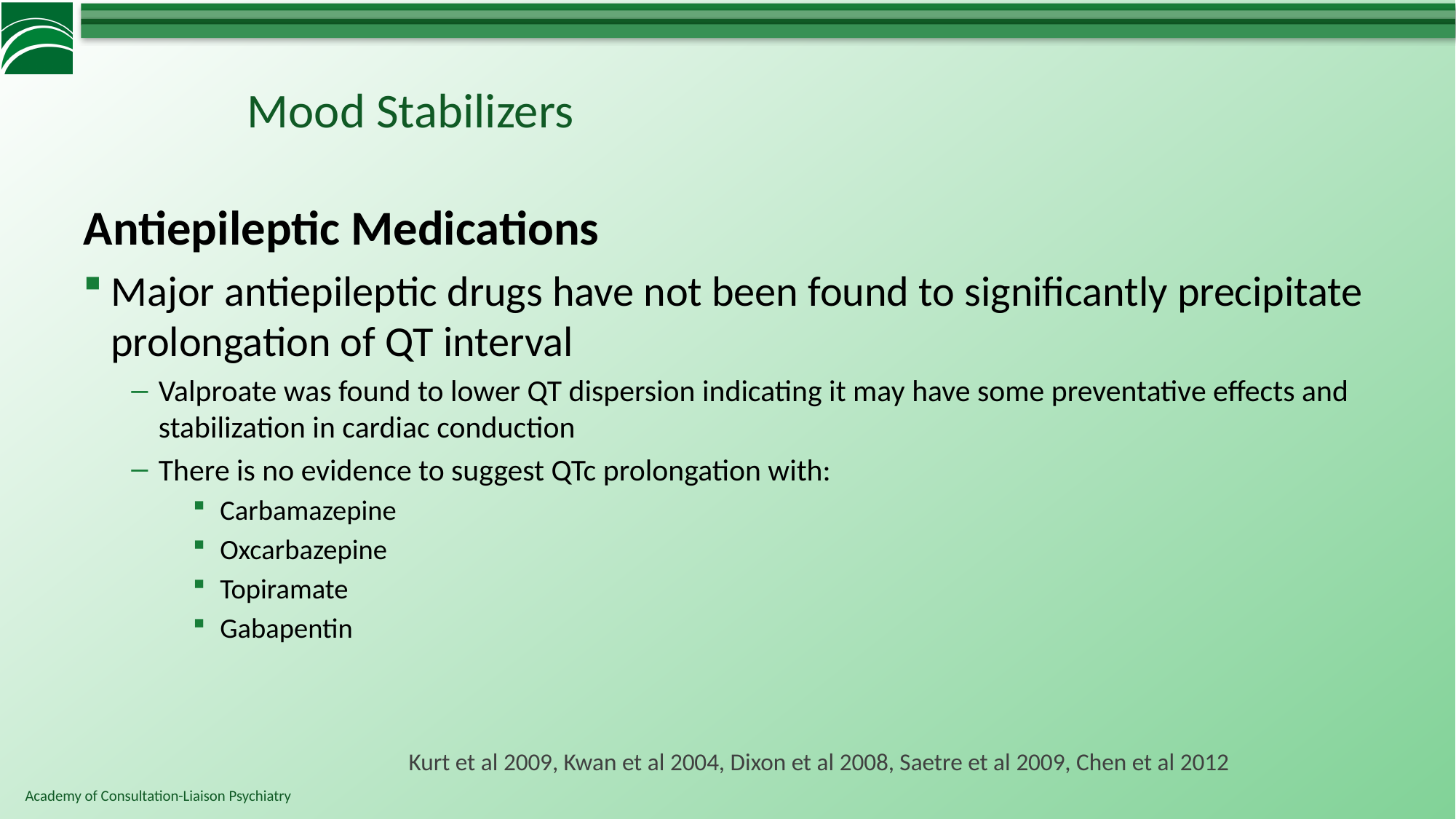

# Mood Stabilizers
Antiepileptic Medications
Major antiepileptic drugs have not been found to significantly precipitate prolongation of QT interval
Valproate was found to lower QT dispersion indicating it may have some preventative effects and stabilization in cardiac conduction
There is no evidence to suggest QTc prolongation with:
Carbamazepine
Oxcarbazepine
Topiramate
Gabapentin

Kurt et al 2009, Kwan et al 2004, Dixon et al 2008, Saetre et al 2009, Chen et al 2012